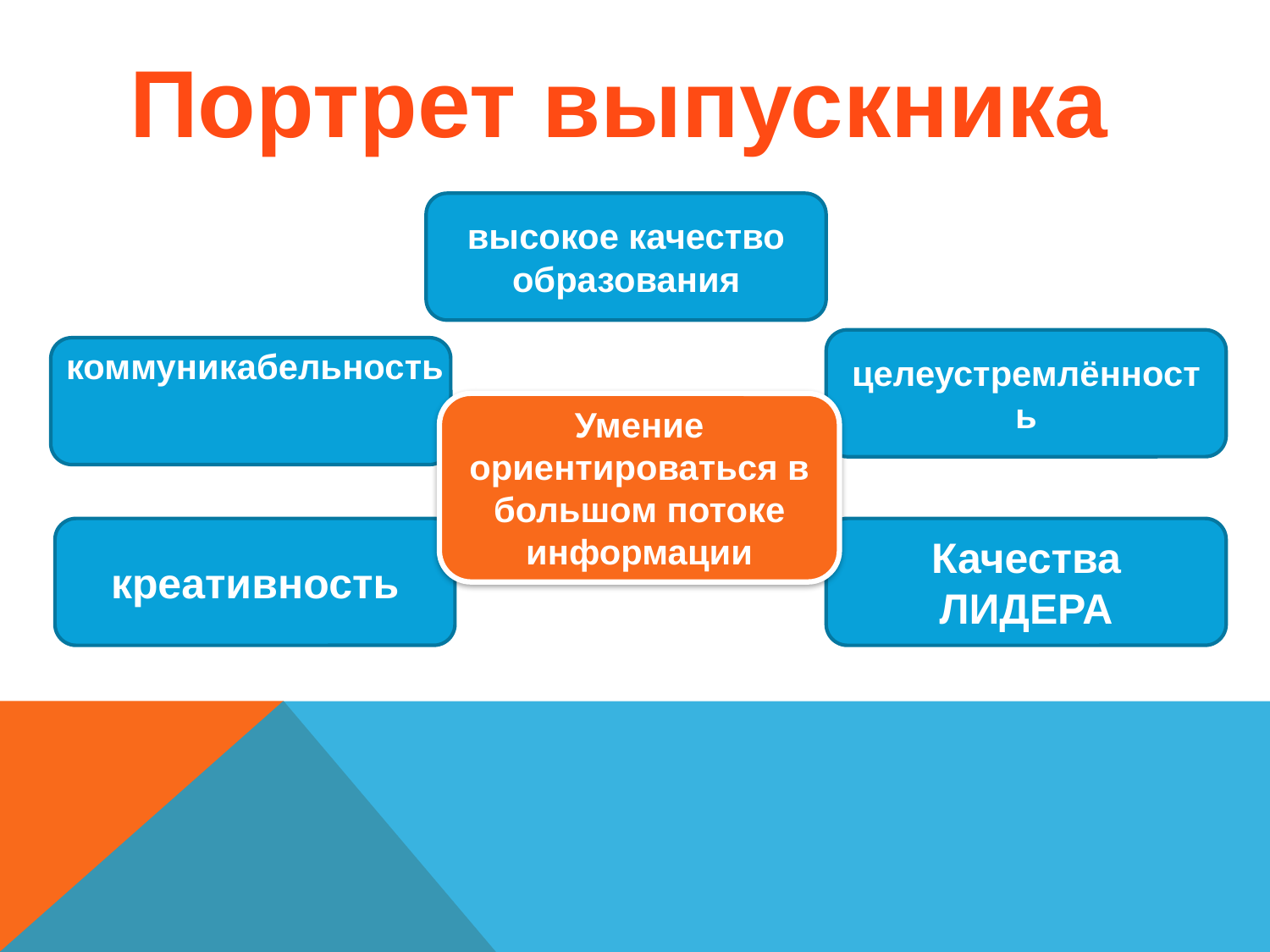

Портрет выпускника
высокое качество образования
целеустремлённость

коммуникабельность
Умение ориентироваться в большом потоке информации
креативность
Качества ЛИДЕРА